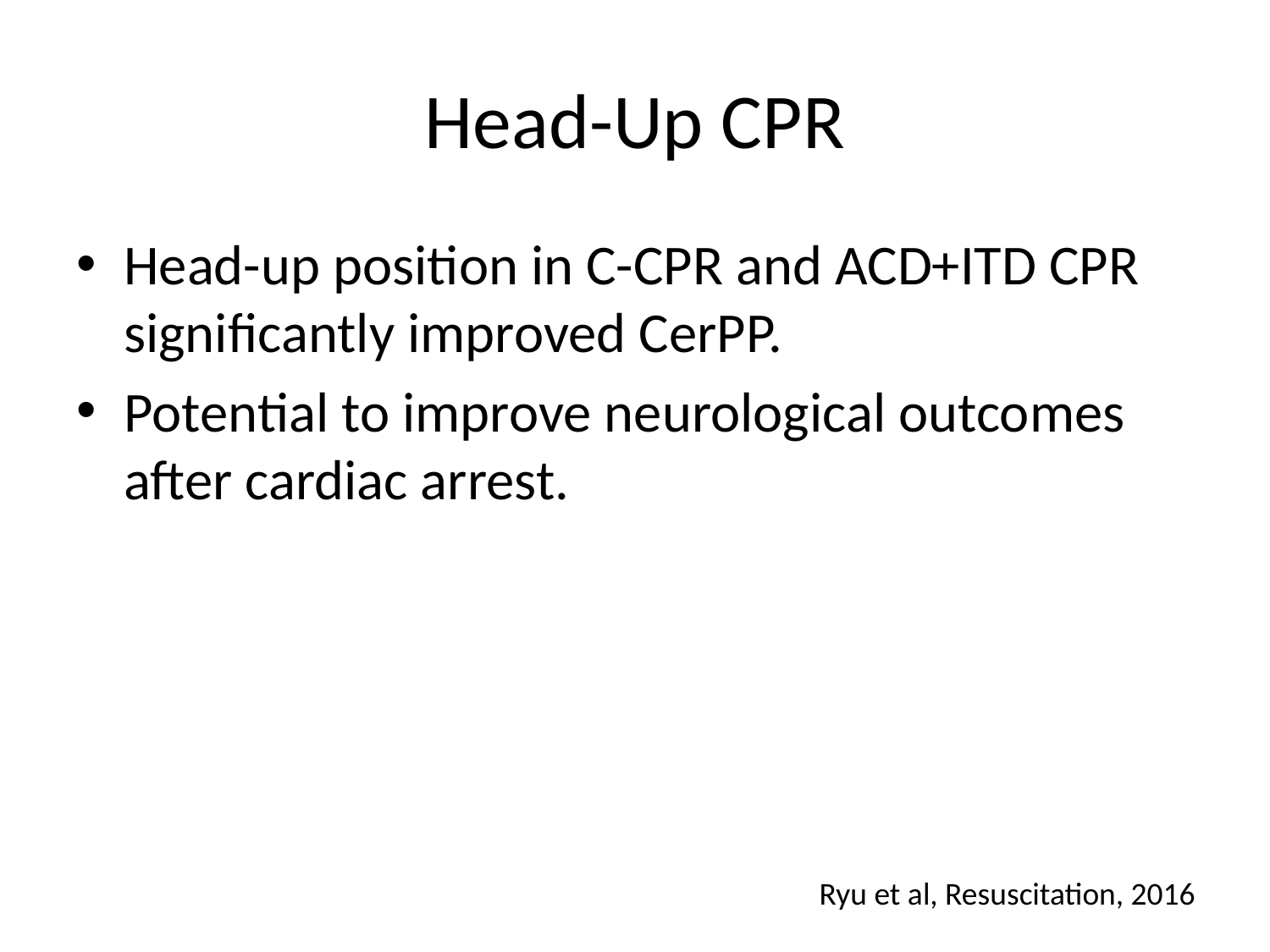

# Head-Up CPR
Head-up position in C-CPR and ACD+ITD CPR significantly improved CerPP.
Potential to improve neurological outcomes after cardiac arrest.
Ryu et al, Resuscitation, 2016